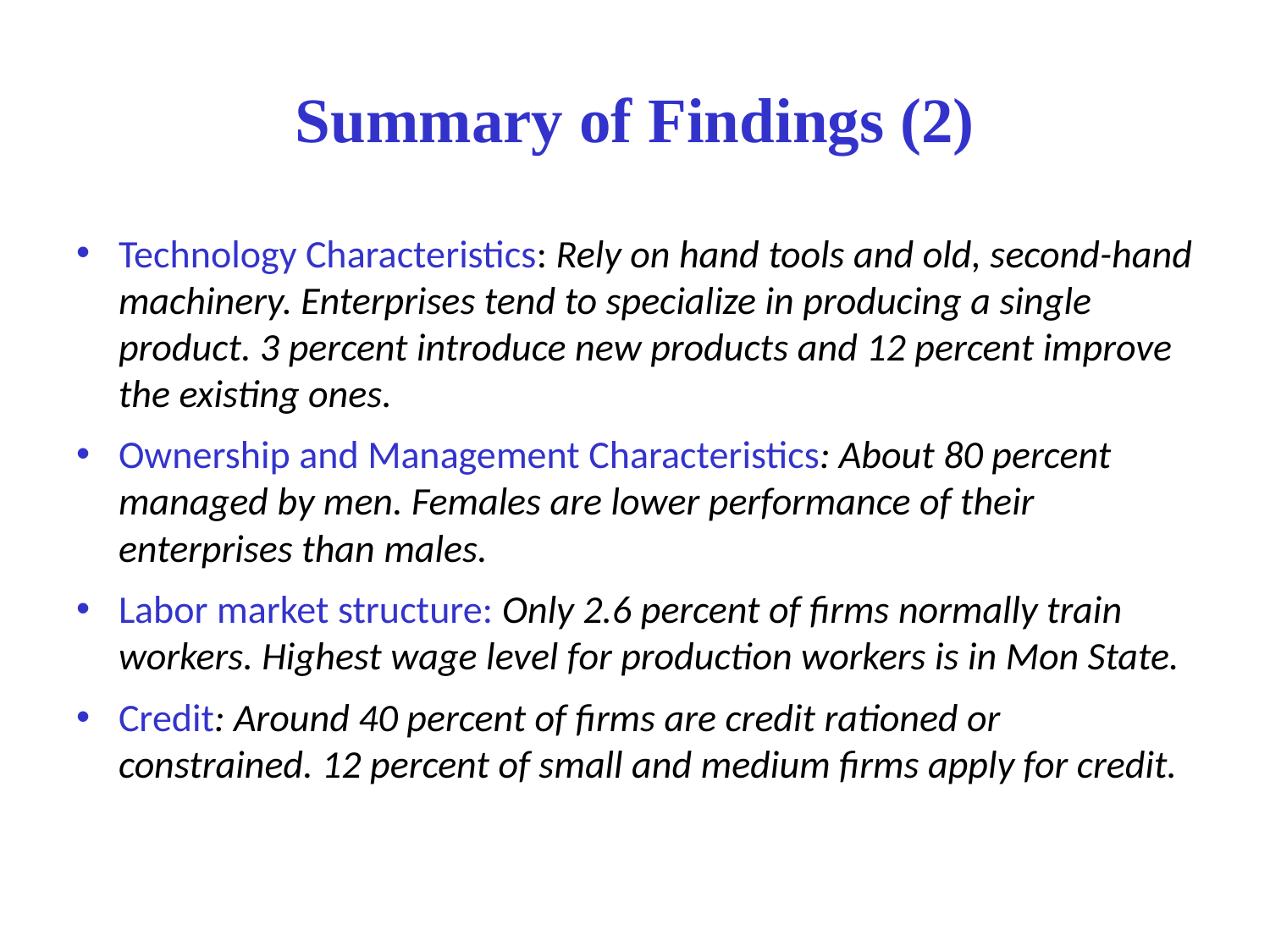

# Summary of Findings (2)
Technology Characteristics: Rely on hand tools and old, second-hand machinery. Enterprises tend to specialize in producing a single product. 3 percent introduce new products and 12 percent improve the existing ones.
Ownership and Management Characteristics: About 80 percent managed by men. Females are lower performance of their enterprises than males.
Labor market structure: Only 2.6 percent of firms normally train workers. Highest wage level for production workers is in Mon State.
Credit: Around 40 percent of firms are credit rationed or constrained. 12 percent of small and medium firms apply for credit.